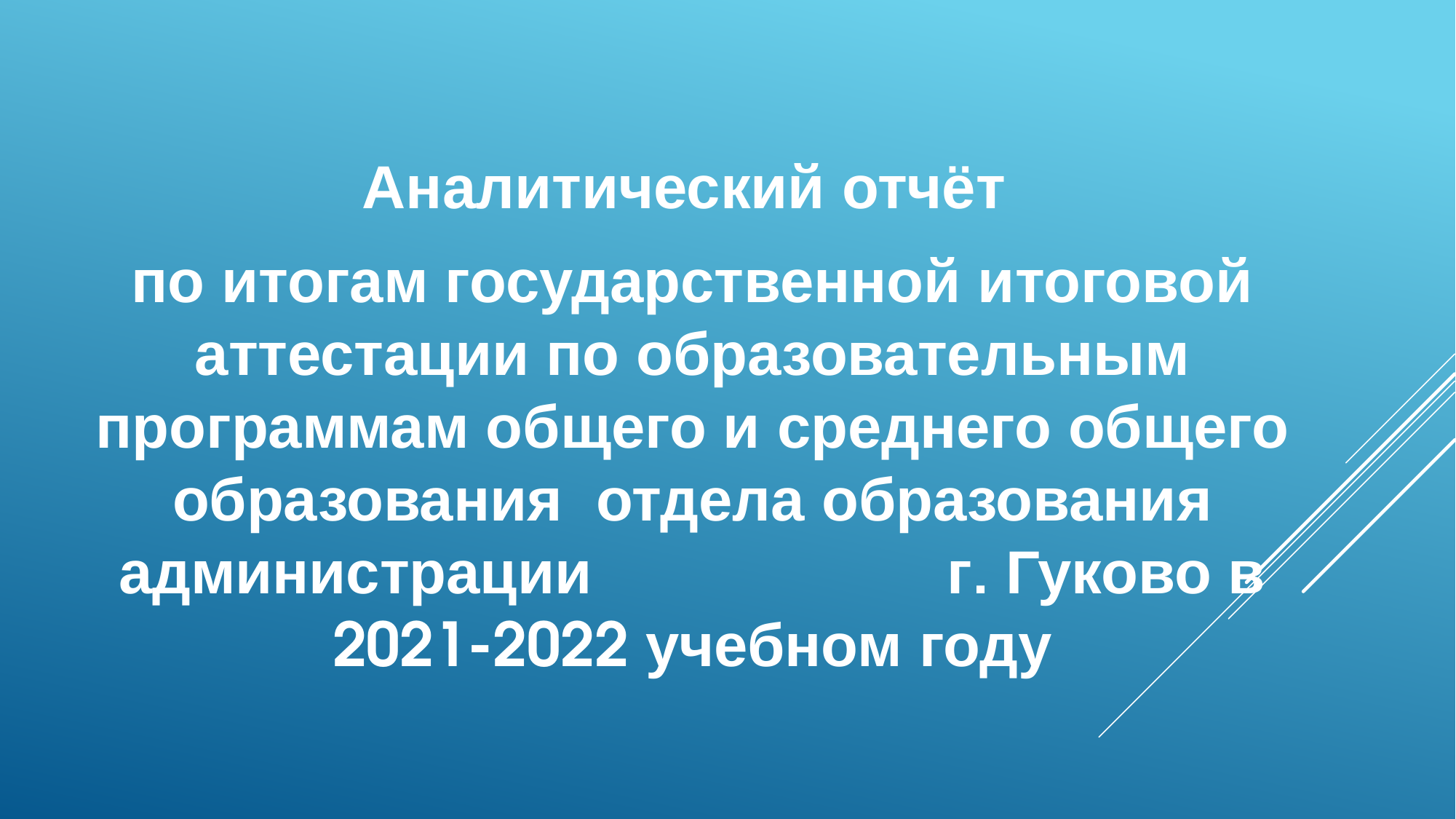

Аналитический отчёт
по итогам государственной итоговой аттестации по образовательным программам общего и среднего общего образования  отдела образования администрации                     г. Гуково в 2021-2022 учебном году